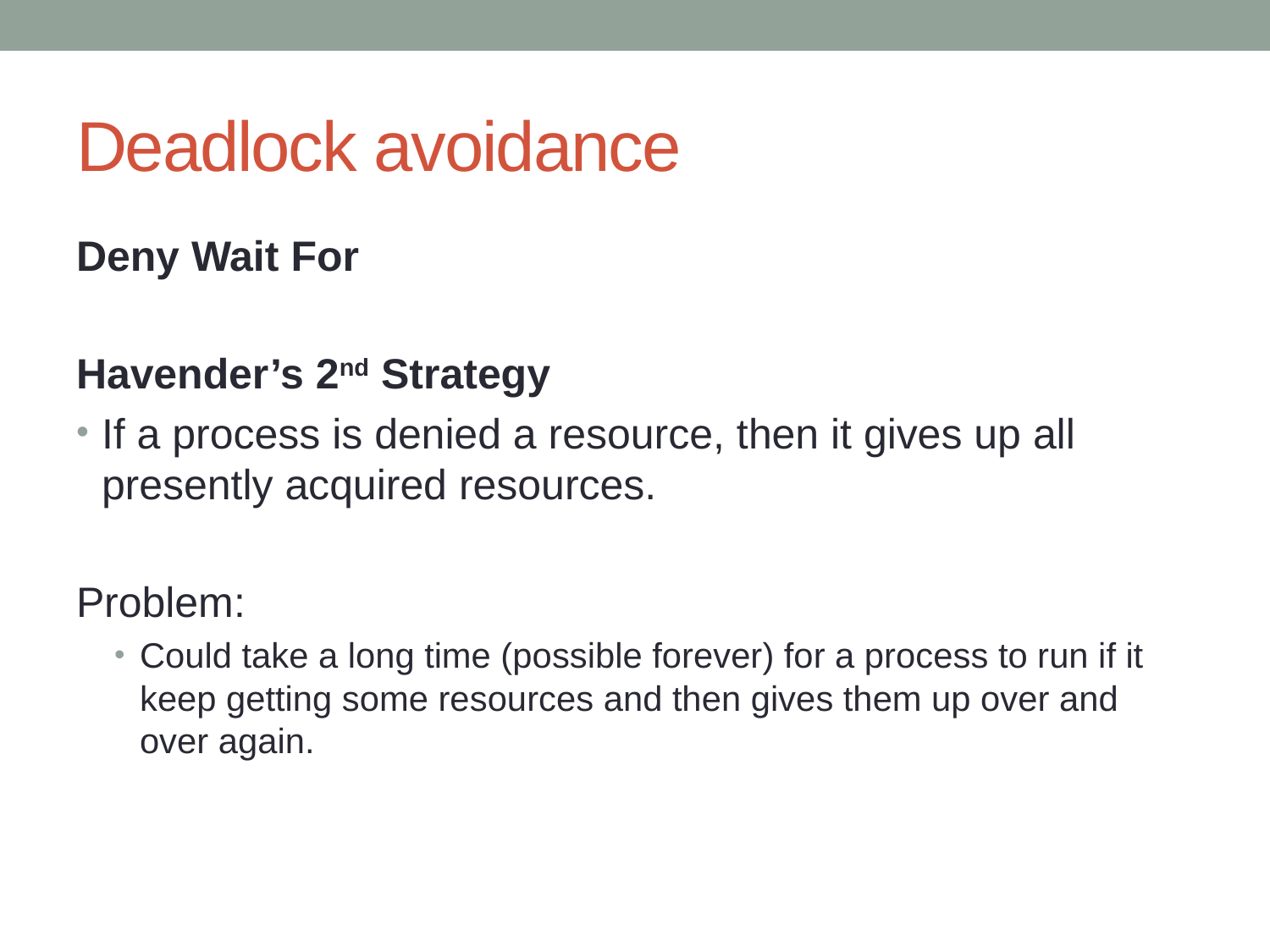

# Deadlock avoidance
Deny Wait For

Havender’s 2nd Strategy
If a process is denied a resource, then it gives up all presently acquired resources.

Problem:
Could take a long time (possible forever) for a process to run if it keep getting some resources and then gives them up over and over again.